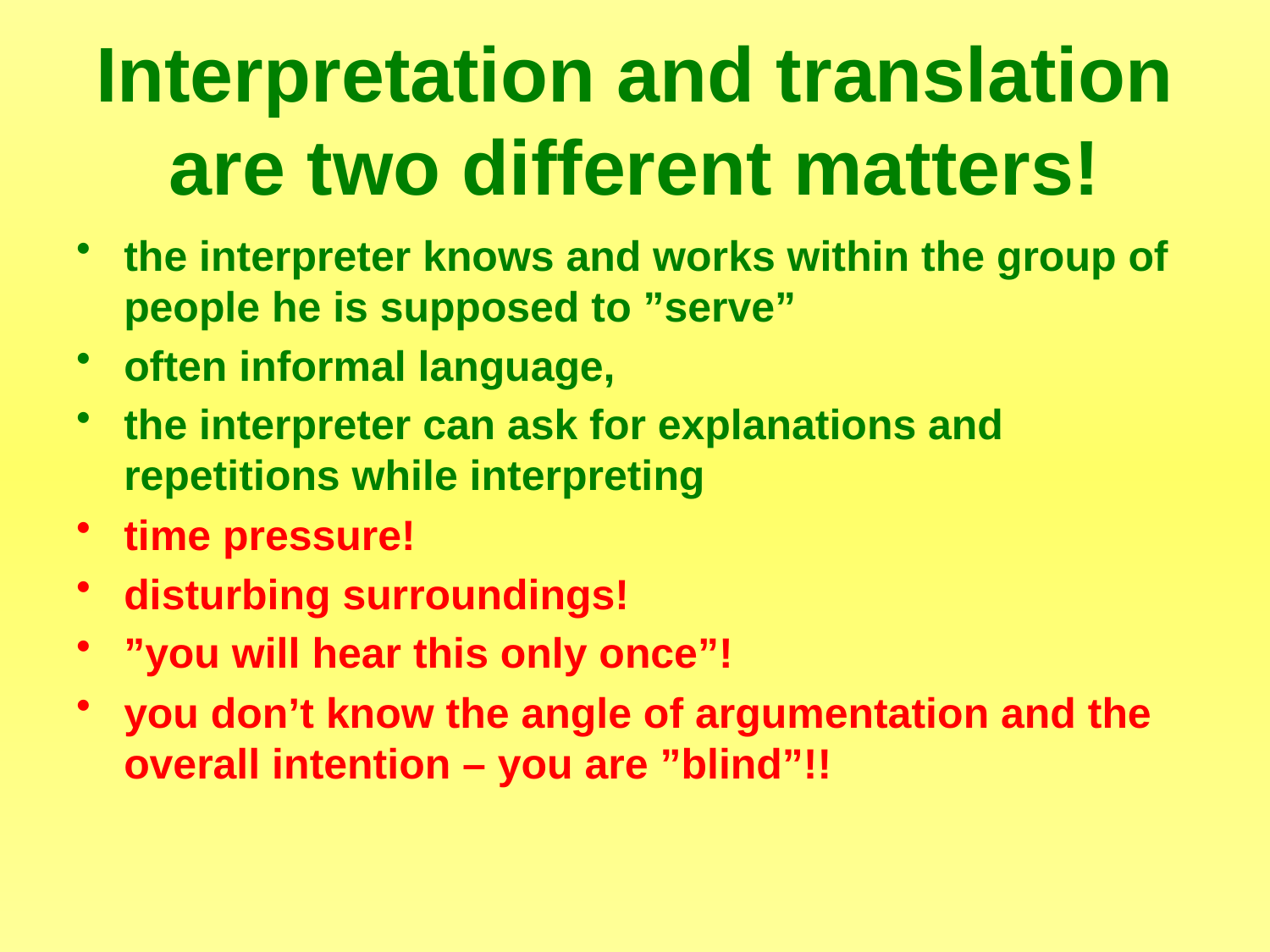

# Interpretation and translation are two different matters!
the interpreter knows and works within the group of people he is supposed to ”serve”
often informal language,
the interpreter can ask for explanations and repetitions while interpreting
time pressure!
disturbing surroundings!
”you will hear this only once”!
you don’t know the angle of argumentation and the overall intention – you are ”blind”!!